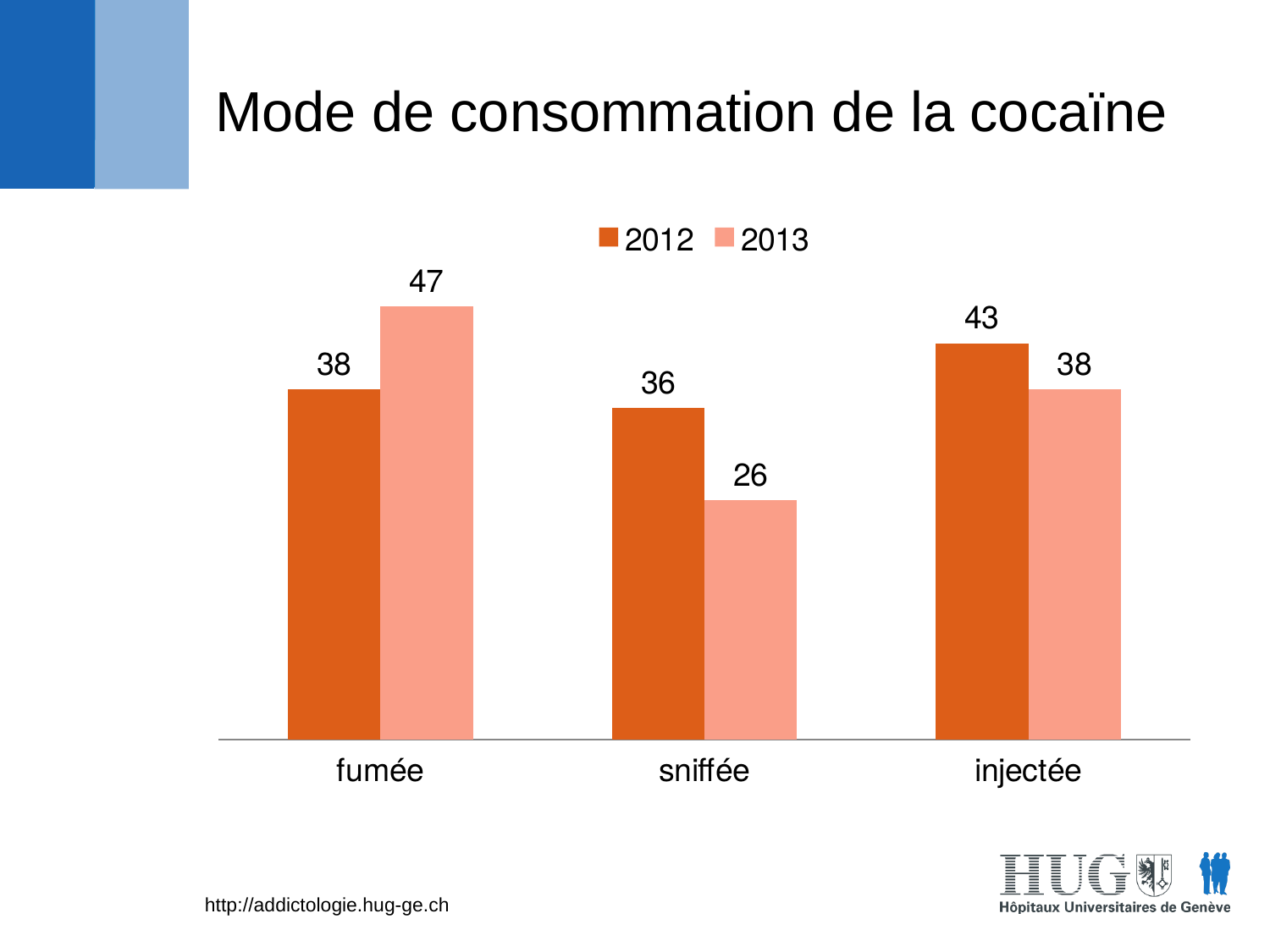

Mode de consommation de la cocaïne

### Chart

| Category | 2012 | 2013 |
|---|---|---|
| fumée | 38.0 | 47.0 |
| sniffée | 36.0 | 26.0 |
| injectée | 43.0 | 38.0 |